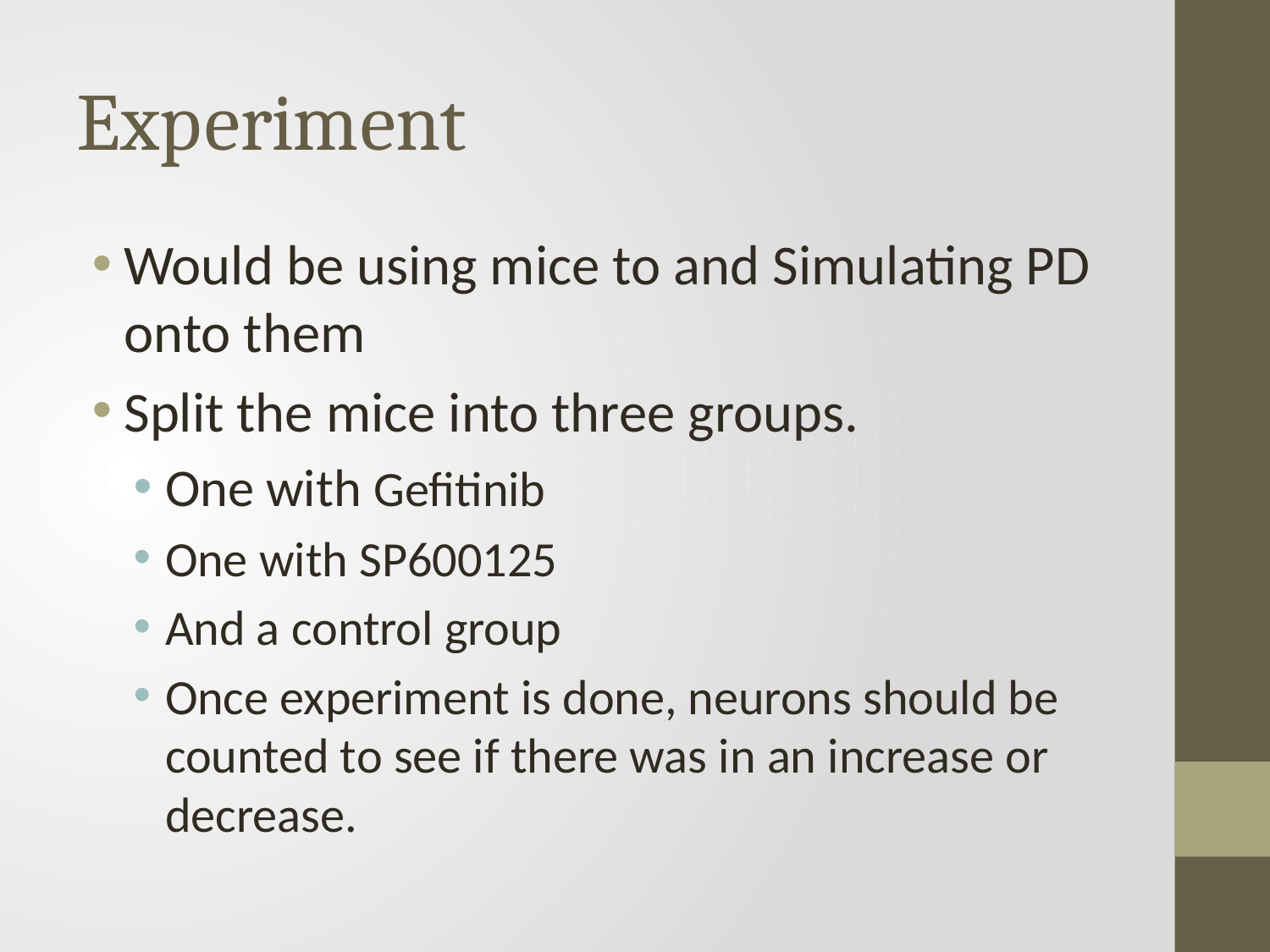

# Experiment
Would be using mice to and Simulating PD onto them
Split the mice into three groups.
One with Gefitinib
One with SP600125
And a control group
Once experiment is done, neurons should be counted to see if there was in an increase or decrease.